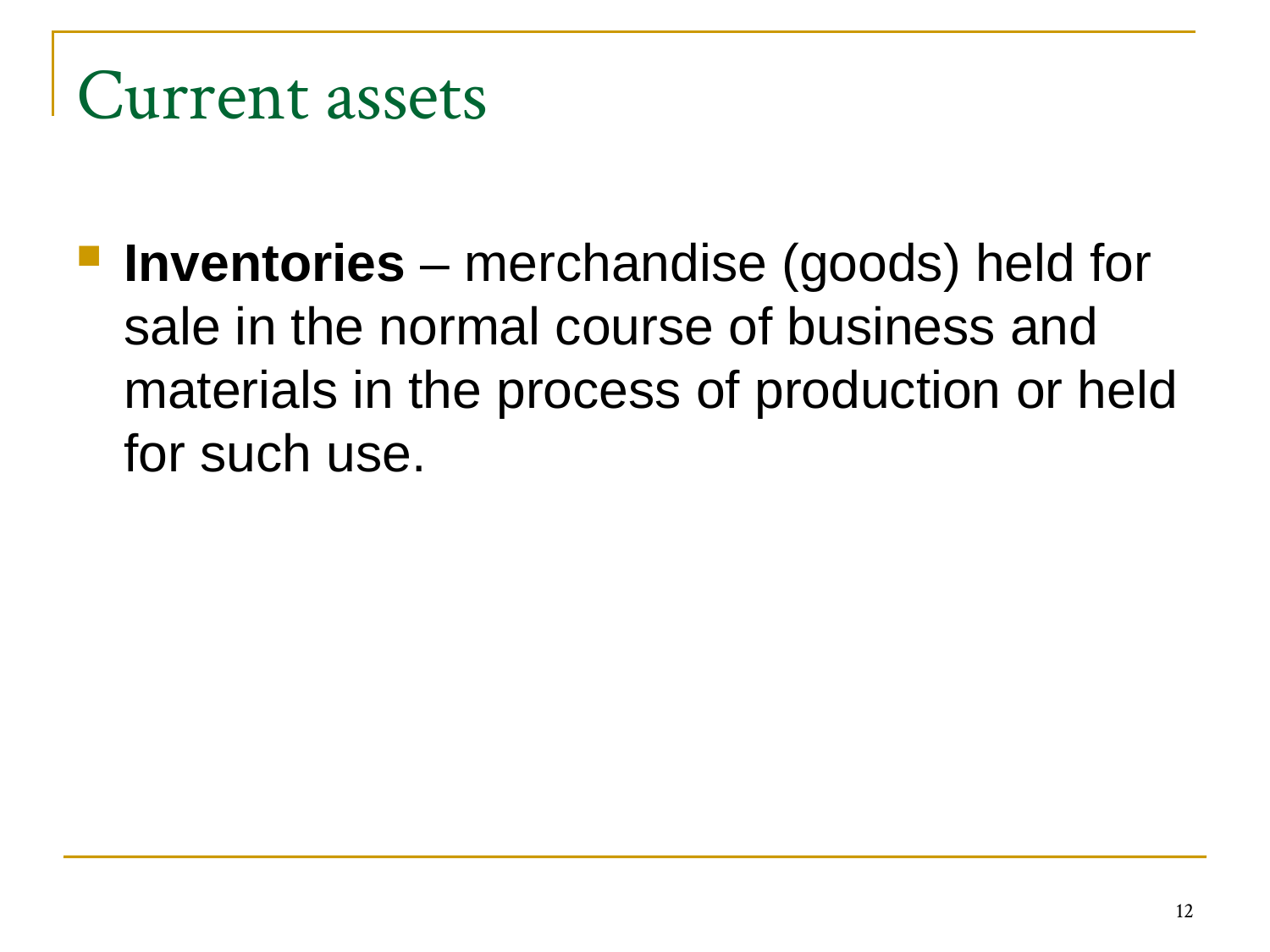

# Current assets
Inventories – merchandise (goods) held for sale in the normal course of business and materials in the process of production or held for such use.

12